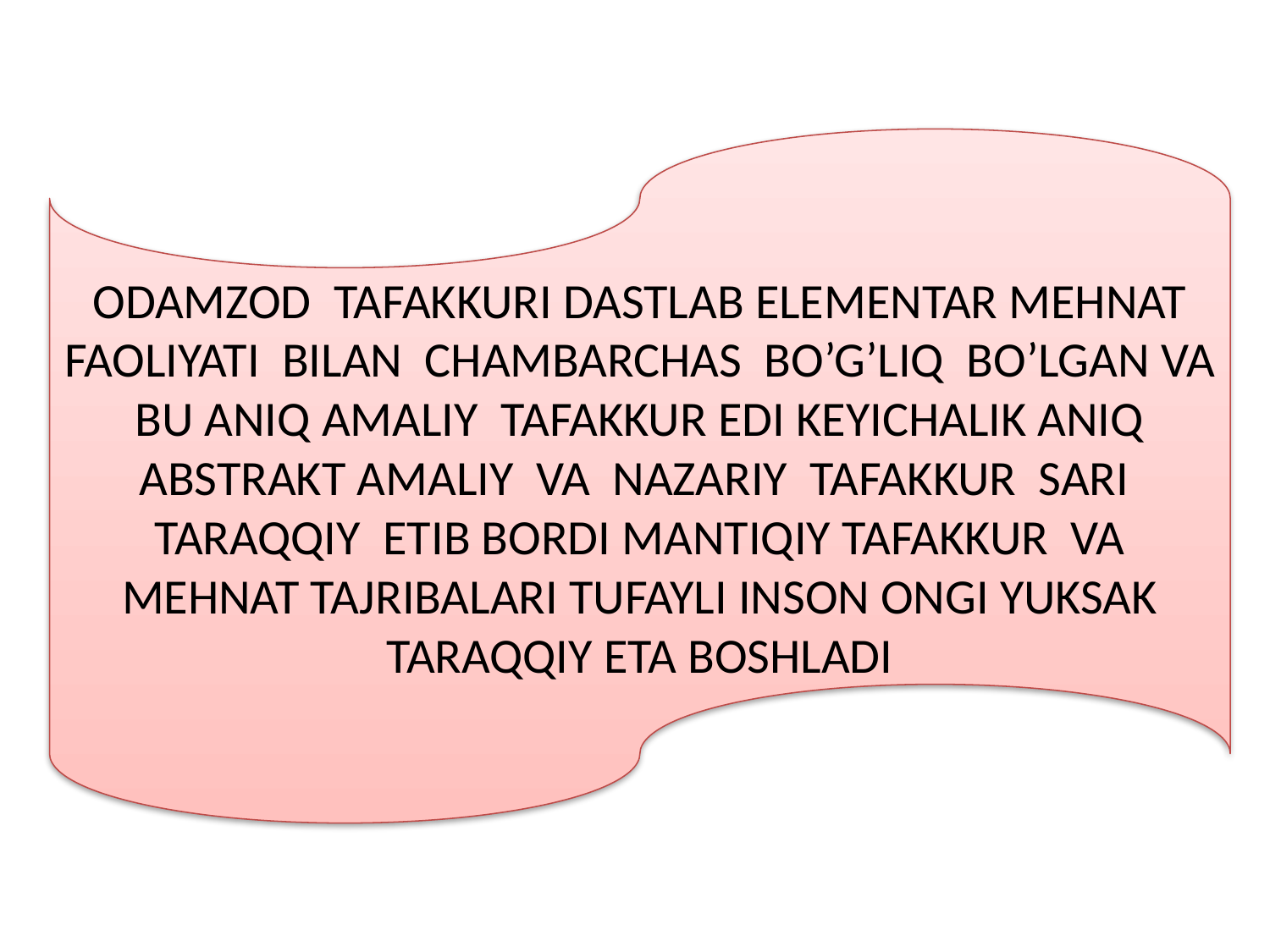

ODAMZOD  TAFAKKURI DASTLAB ELEMENTAR MEHNAT FAOLIYATI  BILAN  CHAMBARCHAS  BO’G’LIQ  BO’LGAN VA BU ANIQ AMALIY  TAFAKKUR EDI KEYICHALIK ANIQ ABSTRAKT AMALIY  VA  NAZARIY  TAFAKKUR  SARI  TARAQQIY  ETIB BORDI MANTIQIY TAFAKKUR  VA MEHNAT TAJRIBALARI TUFAYLI INSON ONGI YUKSAK TARAQQIY ETA BOSHLADI